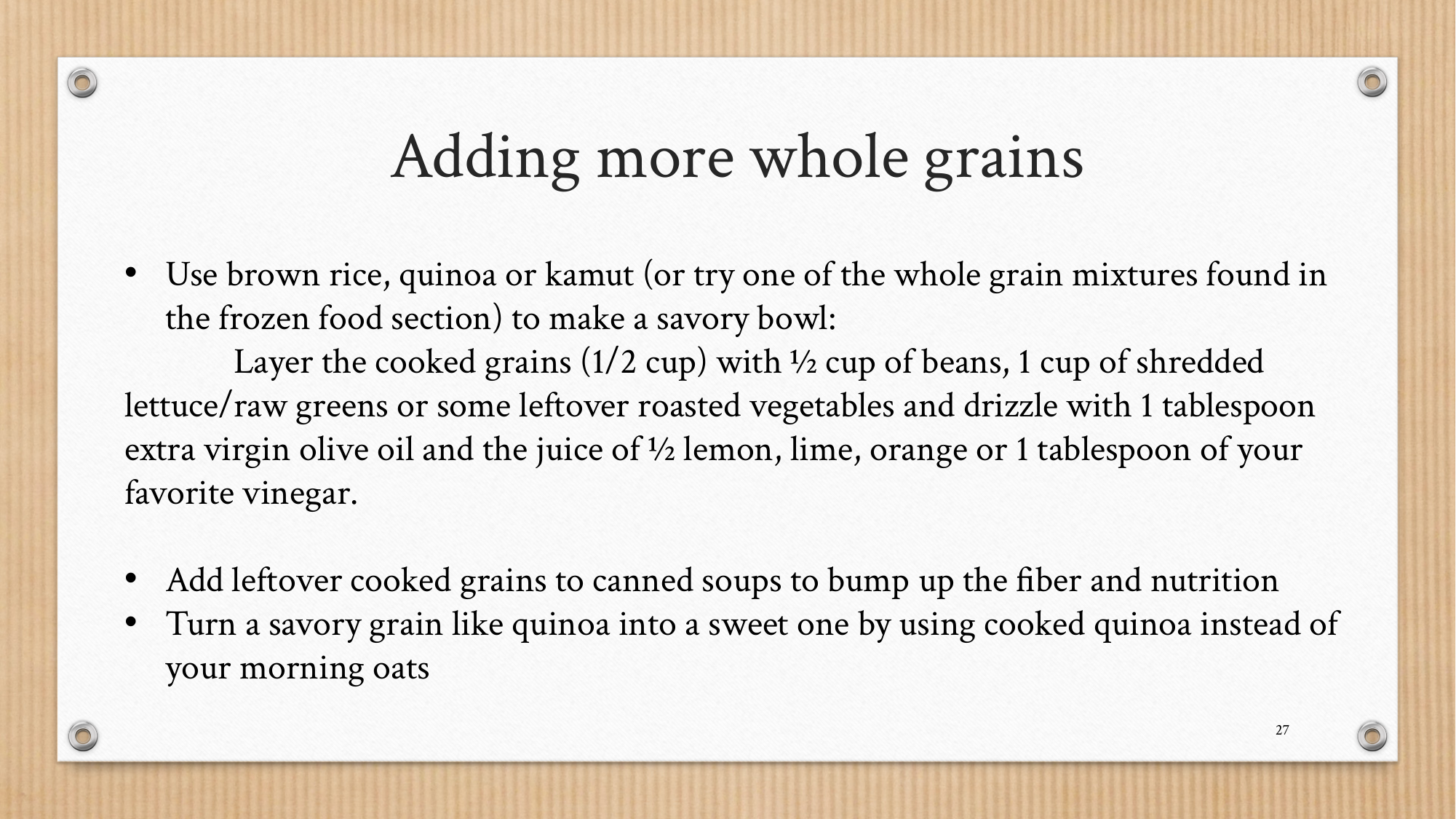

Adding more whole grains
Use brown rice, quinoa or kamut (or try one of the whole grain mixtures found in the frozen food section) to make a savory bowl:
	Layer the cooked grains (1/2 cup) with ½ cup of beans, 1 cup of shredded lettuce/raw greens or some leftover roasted vegetables and drizzle with 1 tablespoon extra virgin olive oil and the juice of ½ lemon, lime, orange or 1 tablespoon of your favorite vinegar.

Add leftover cooked grains to canned soups to bump up the fiber and nutrition
Turn a savory grain like quinoa into a sweet one by using cooked quinoa instead of your morning oats

27